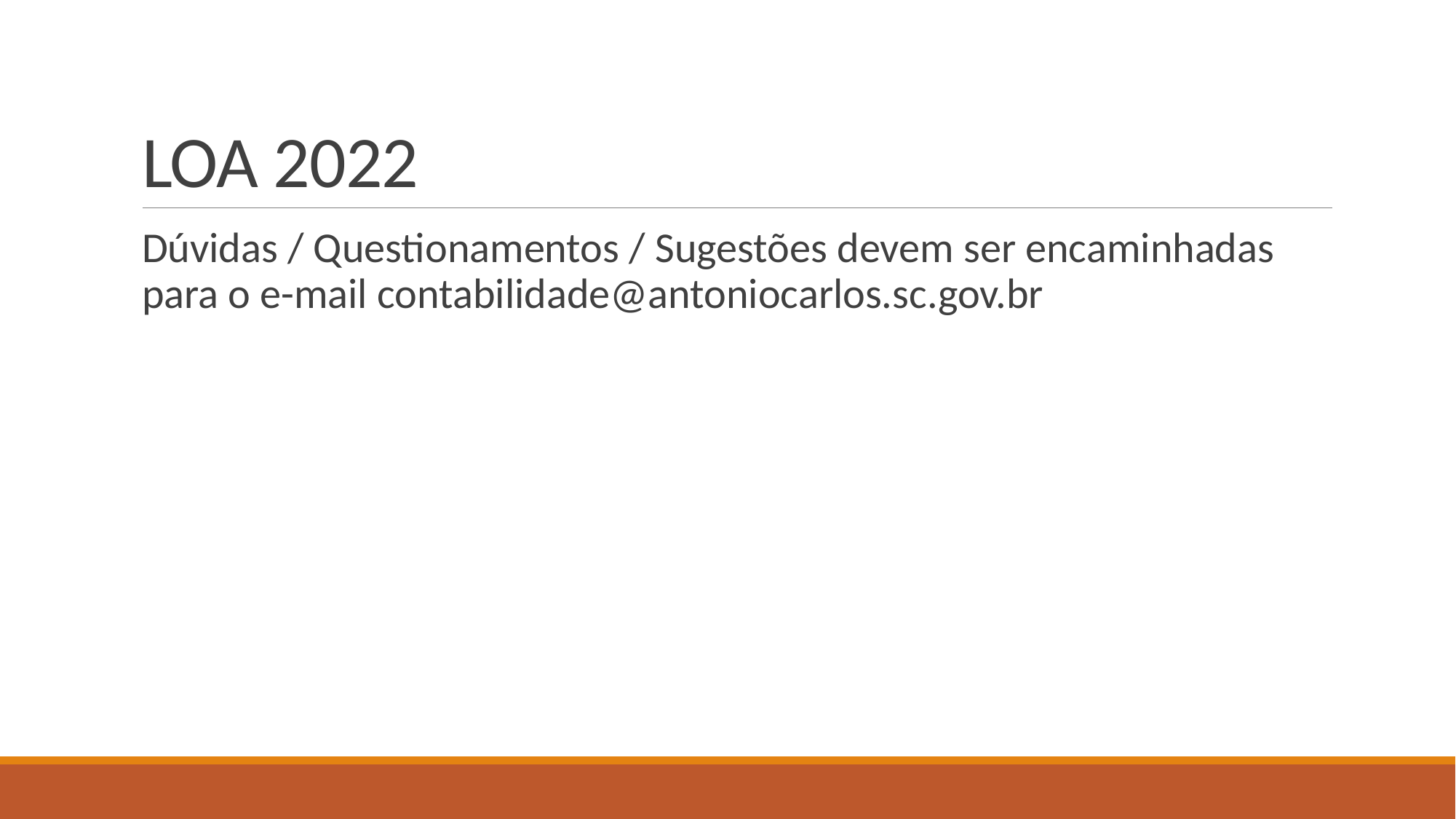

# LOA 2022
Dúvidas / Questionamentos / Sugestões devem ser encaminhadas para o e-mail contabilidade@antoniocarlos.sc.gov.br